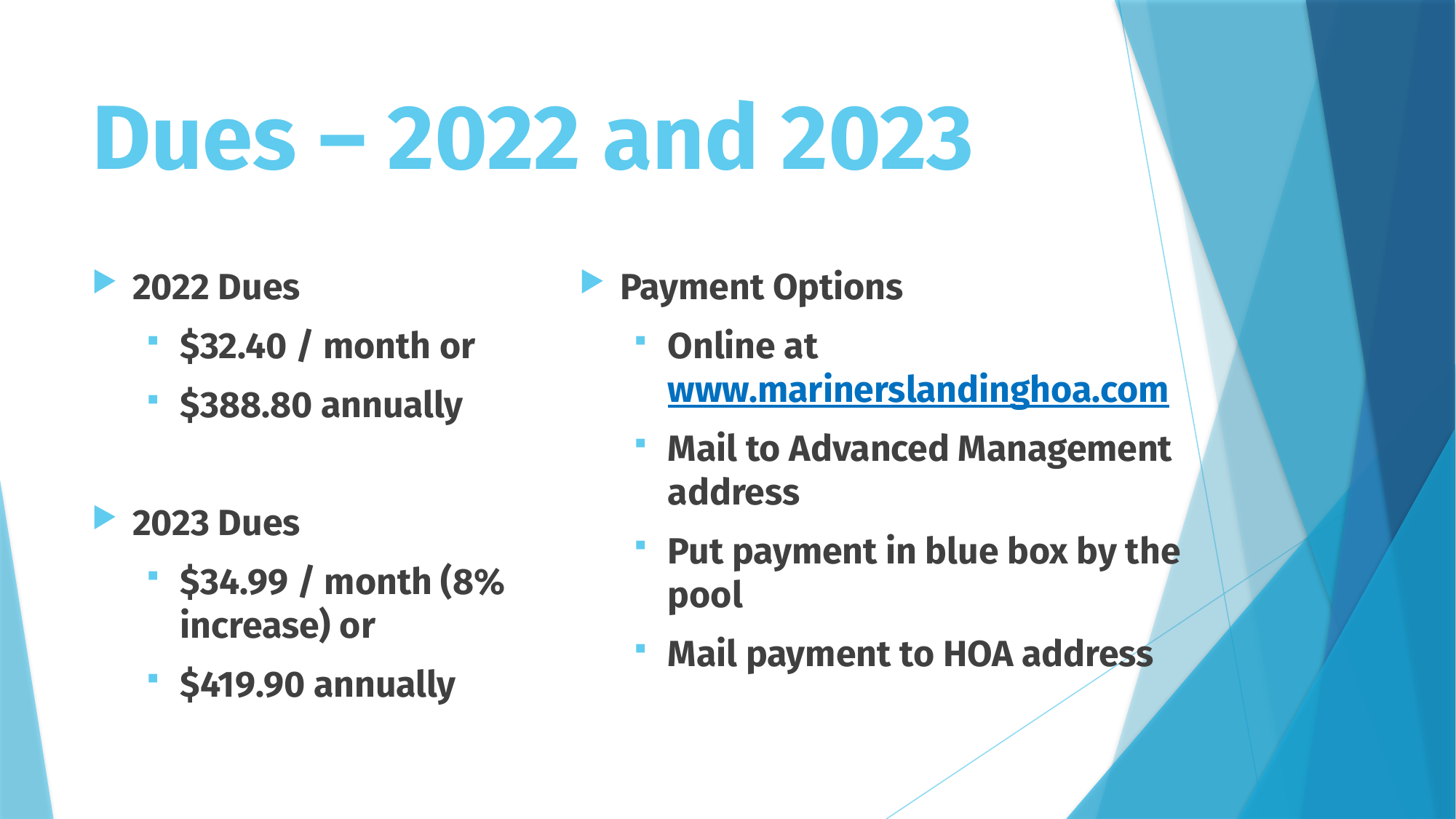

# Dues – 2022 and 2023
2022 Dues
$32.40 / month or
$388.80 annually

2023 Dues
$34.99 / month (8% increase) or
$419.90 annually

Payment Options
Online at www.marinerslandinghoa.com
Mail to Advanced Management address
Put payment in blue box by the pool
Mail payment to HOA address